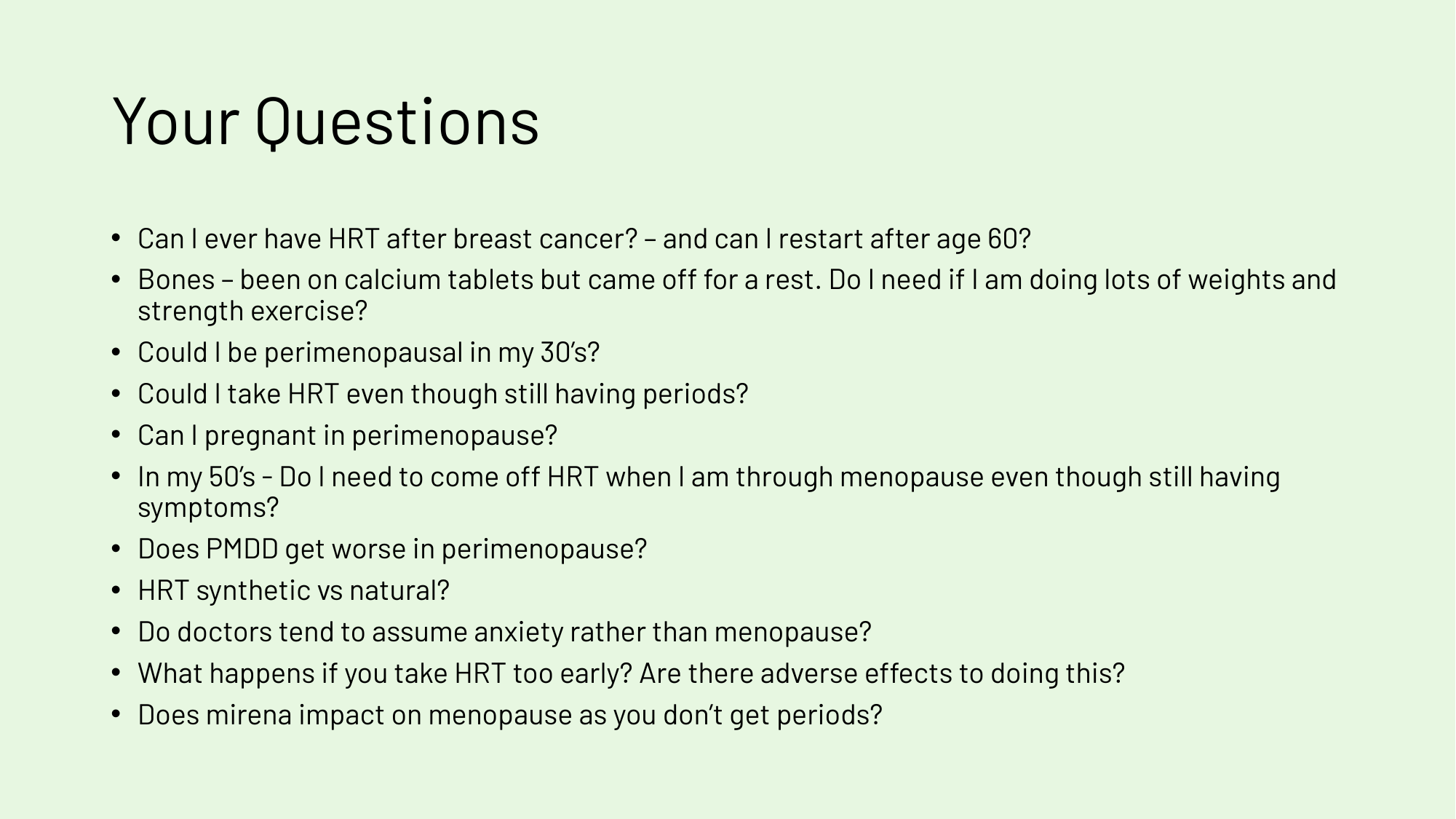

# Your Questions
Can I ever have HRT after breast cancer? – and can I restart after age 60?
Bones – been on calcium tablets but came off for a rest. Do I need if I am doing lots of weights and strength exercise?
Could I be perimenopausal in my 30’s?
Could I take HRT even though still having periods?
Can I pregnant in perimenopause?
In my 50’s - Do I need to come off HRT when I am through menopause even though still having symptoms?
Does PMDD get worse in perimenopause?
HRT synthetic vs natural?
Do doctors tend to assume anxiety rather than menopause?
What happens if you take HRT too early? Are there adverse effects to doing this?
Does mirena impact on menopause as you don’t get periods?